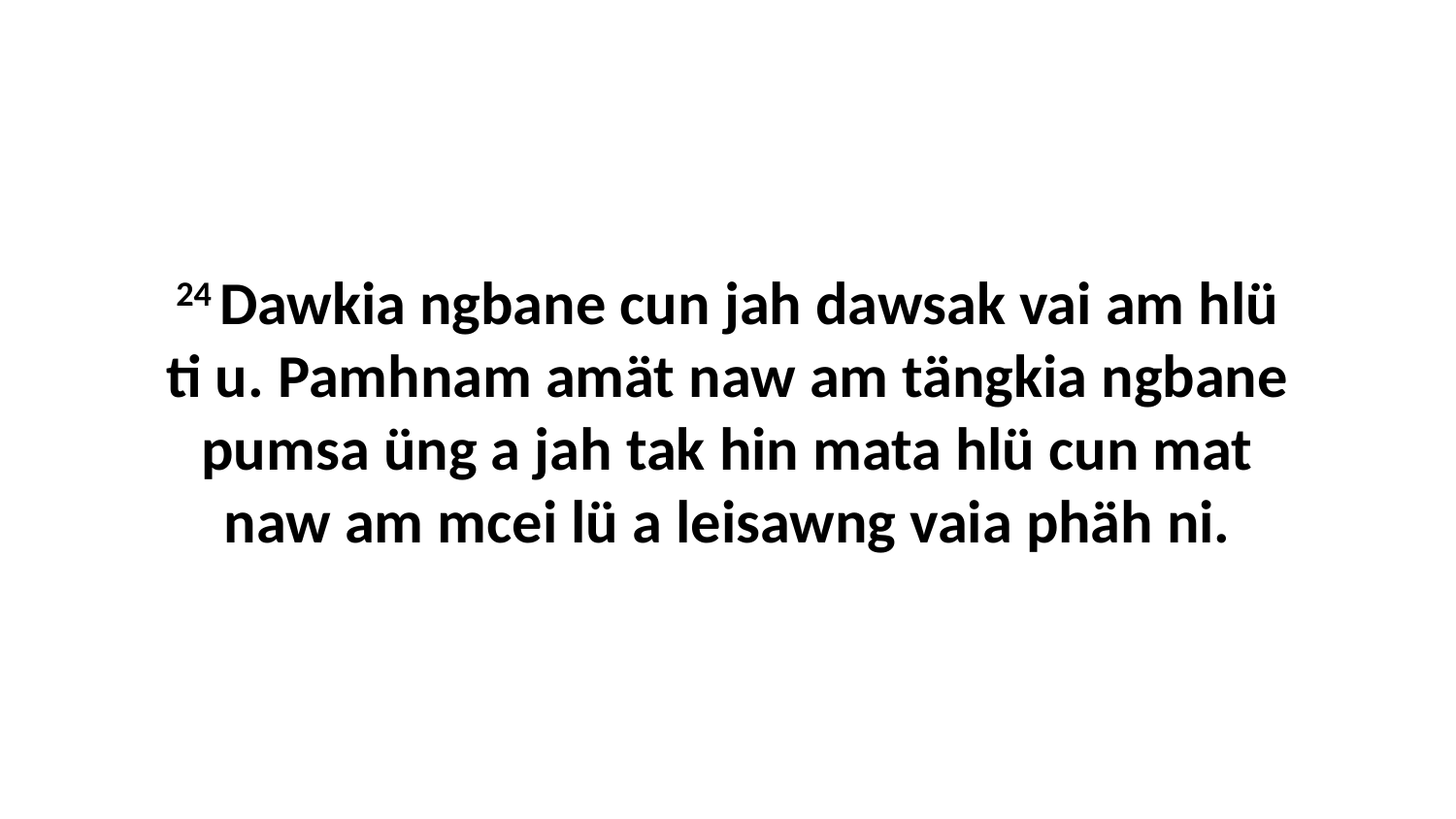

24 Dawkia ngbane cun jah dawsak vai am hlü ti u. Pamhnam amät naw am tängkia ngbane pumsa üng a jah tak hin mata hlü cun mat naw am mcei lü a leisawng vaia phäh ni.